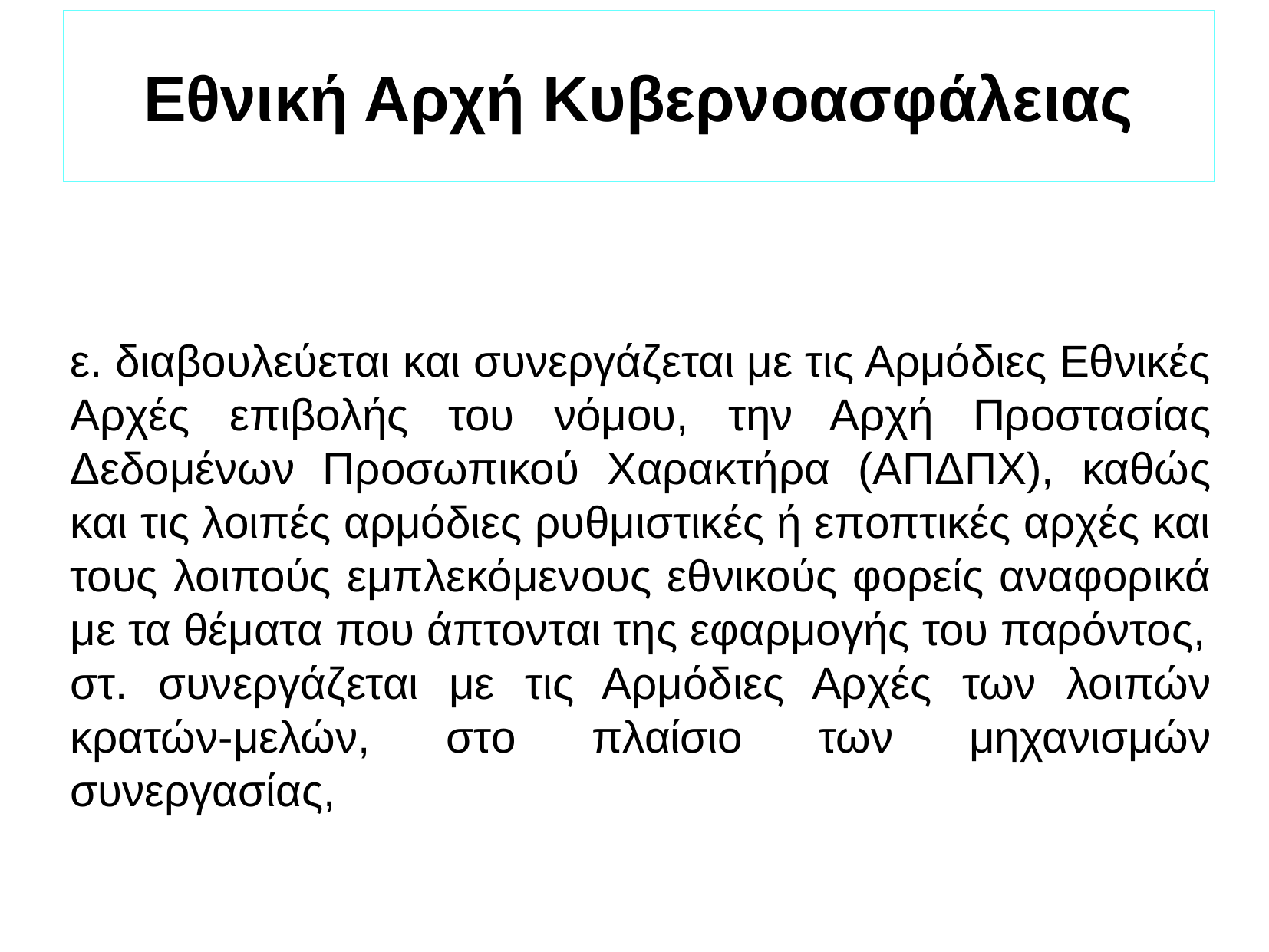

Εθνική Αρχή Κυβερνοασφάλειας
ε. διαβουλεύεται και συνεργάζεται με τις Αρμόδιες Εθνικές Αρχές επιβολής του νόμου, την Αρχή Προστασίας Δεδομένων Προσωπικού Χαρακτήρα (ΑΠΔΠΧ), καθώς και τις λοιπές αρμόδιες ρυθμιστικές ή εποπτικές αρχές και τους λοιπούς εμπλεκόμενους εθνικούς φορείς αναφορικά με τα θέματα που άπτονται της εφαρμογής του παρόντος,
στ. συνεργάζεται με τις Αρμόδιες Αρχές των λοιπών κρατών-μελών, στο πλαίσιο των μηχανισμών συνεργασίας,